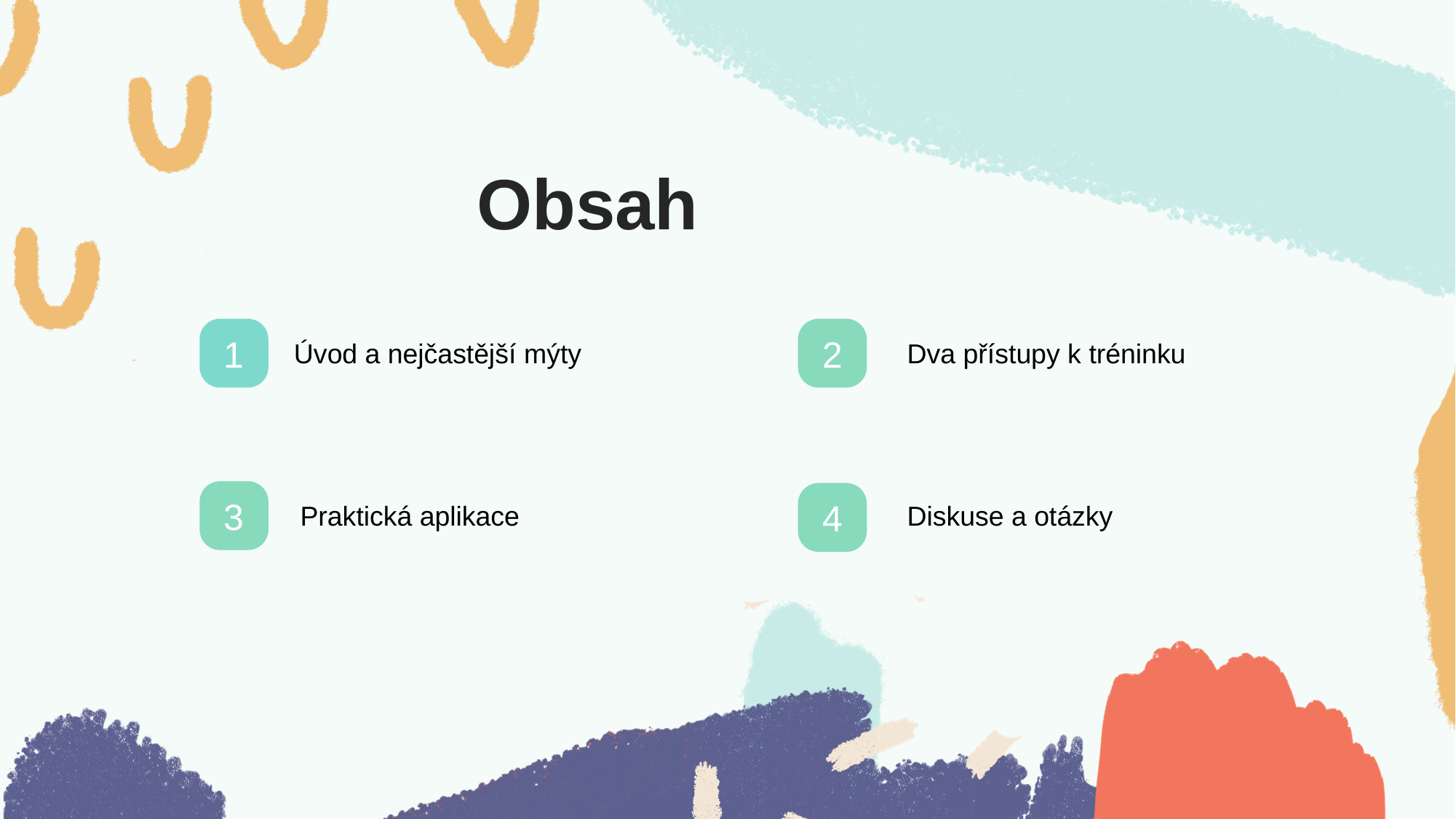

Obsah
1
2
Úvod a nejčastější mýty
Dva přístupy k tréninku
3
4
Praktická aplikace
Diskuse a otázky